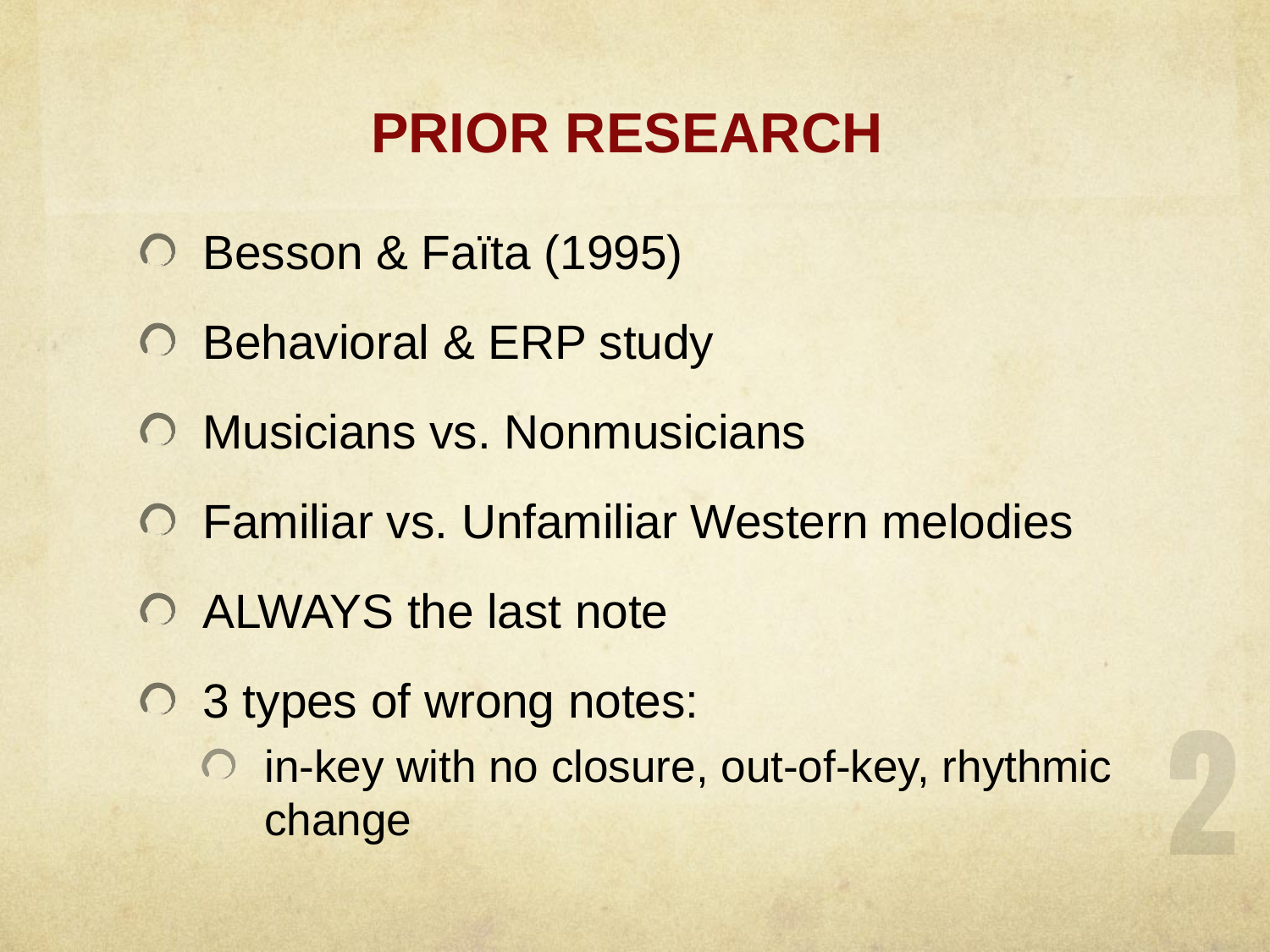

# PRIOR RESEARCH
Besson & Faïta (1995)
Behavioral & ERP study
Musicians vs. Nonmusicians
Familiar vs. Unfamiliar Western melodies
ALWAYS the last note
3 types of wrong notes:
in-key with no closure, out-of-key, rhythmic change

2